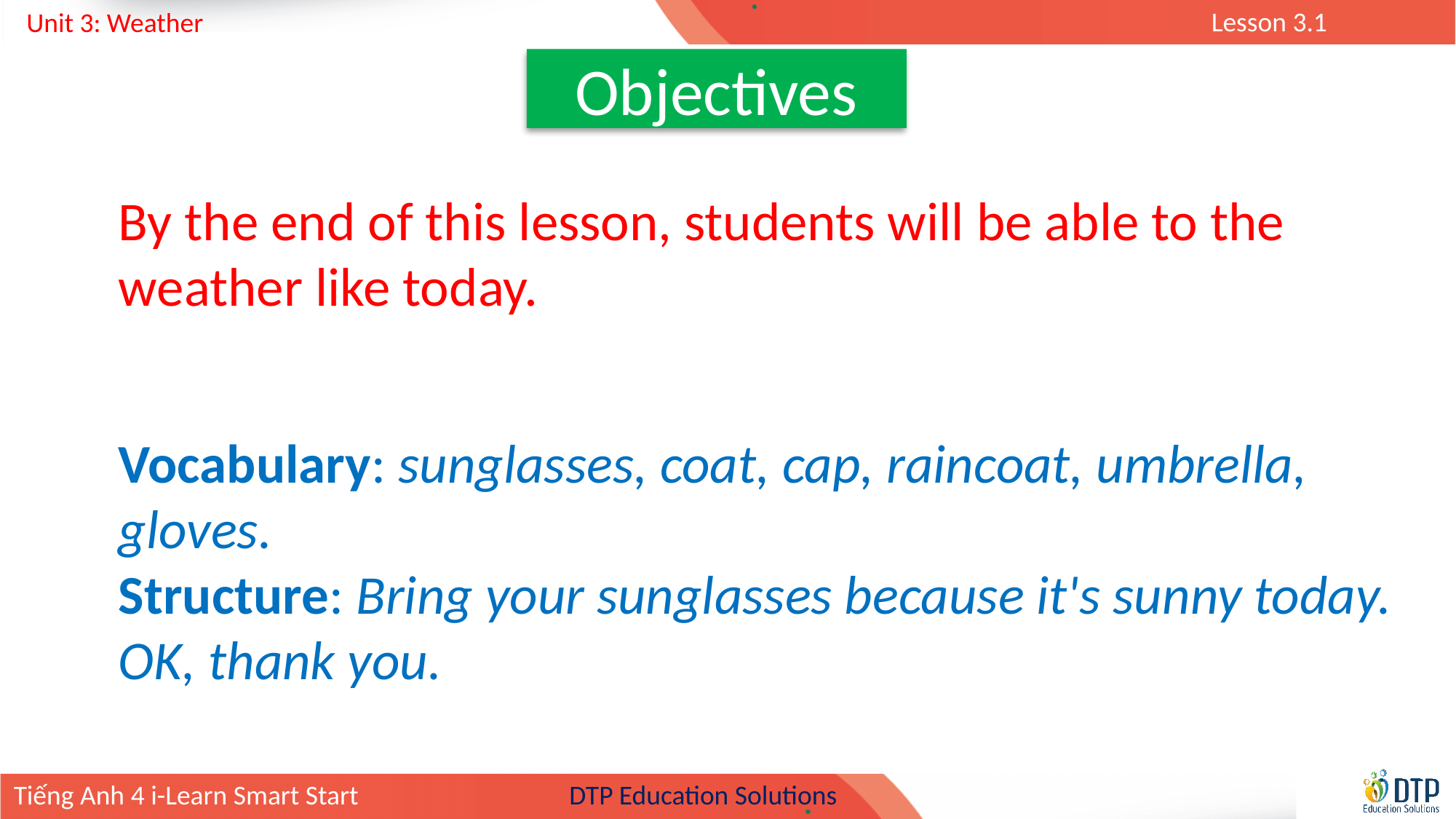

Objectives
By the end of this lesson, students will be able to the weather like today.

Vocabulary: sunglasses, coat, cap, raincoat, umbrella, gloves.
Structure: Bring your sunglasses because it's sunny today.
OK, thank you.